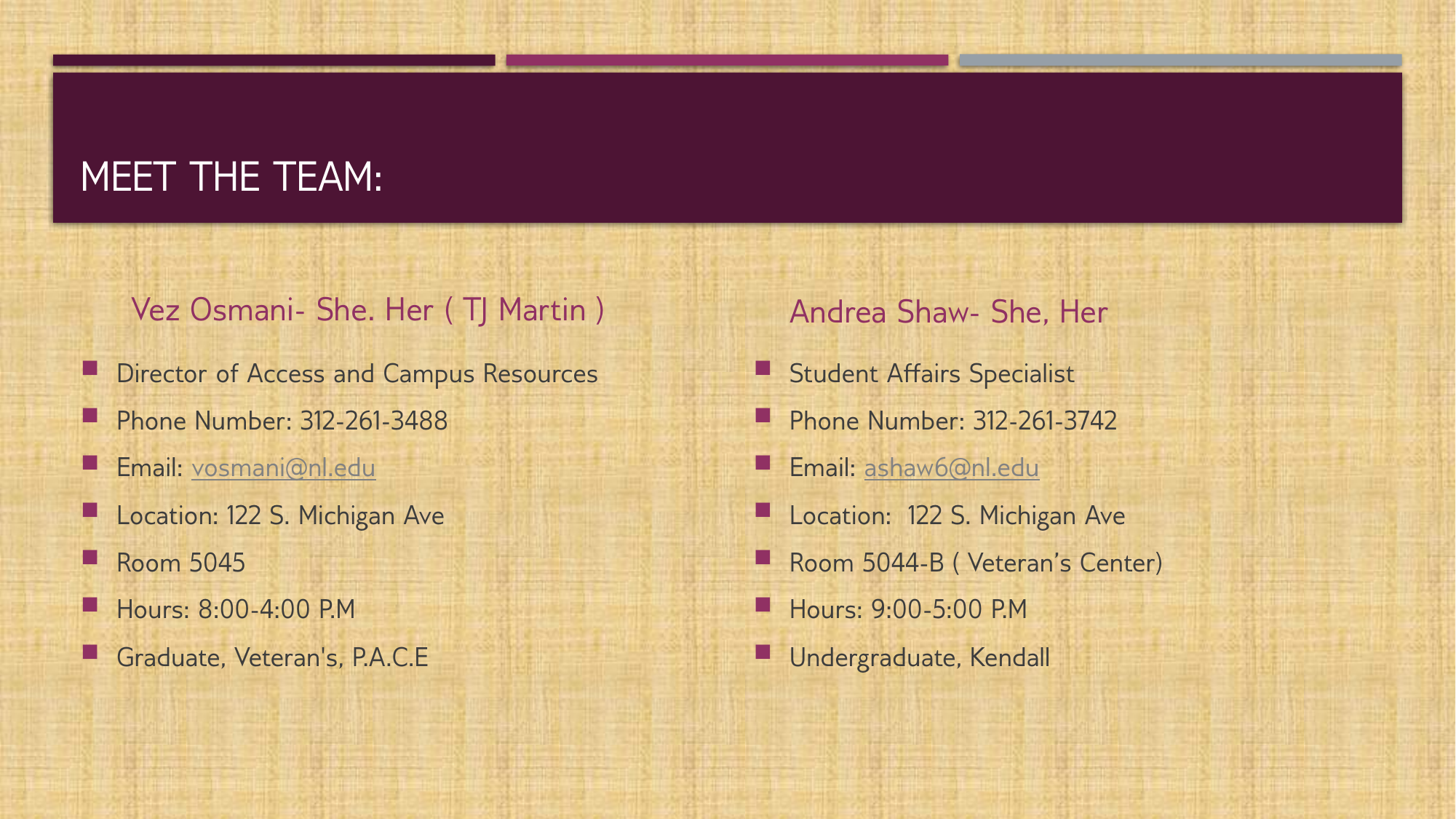

# Meet the Team:
Vez Osmani- She. Her ( TJ Martin )
Andrea Shaw- She, Her
Director of Access and Campus Resources
Phone Number: 312-261-3488
Email: vosmani@nl.edu
Location: 122 S. Michigan Ave
Room 5045
Hours: 8:00-4:00 P.M
Graduate, Veteran's, P.A.C.E

Student Affairs Specialist
Phone Number: 312-261-3742
Email: ashaw6@nl.edu
Location:  122 S. Michigan Ave
Room 5044-B ( Veteran’s Center)
Hours: 9:00-5:00 P.M
Undergraduate, Kendall